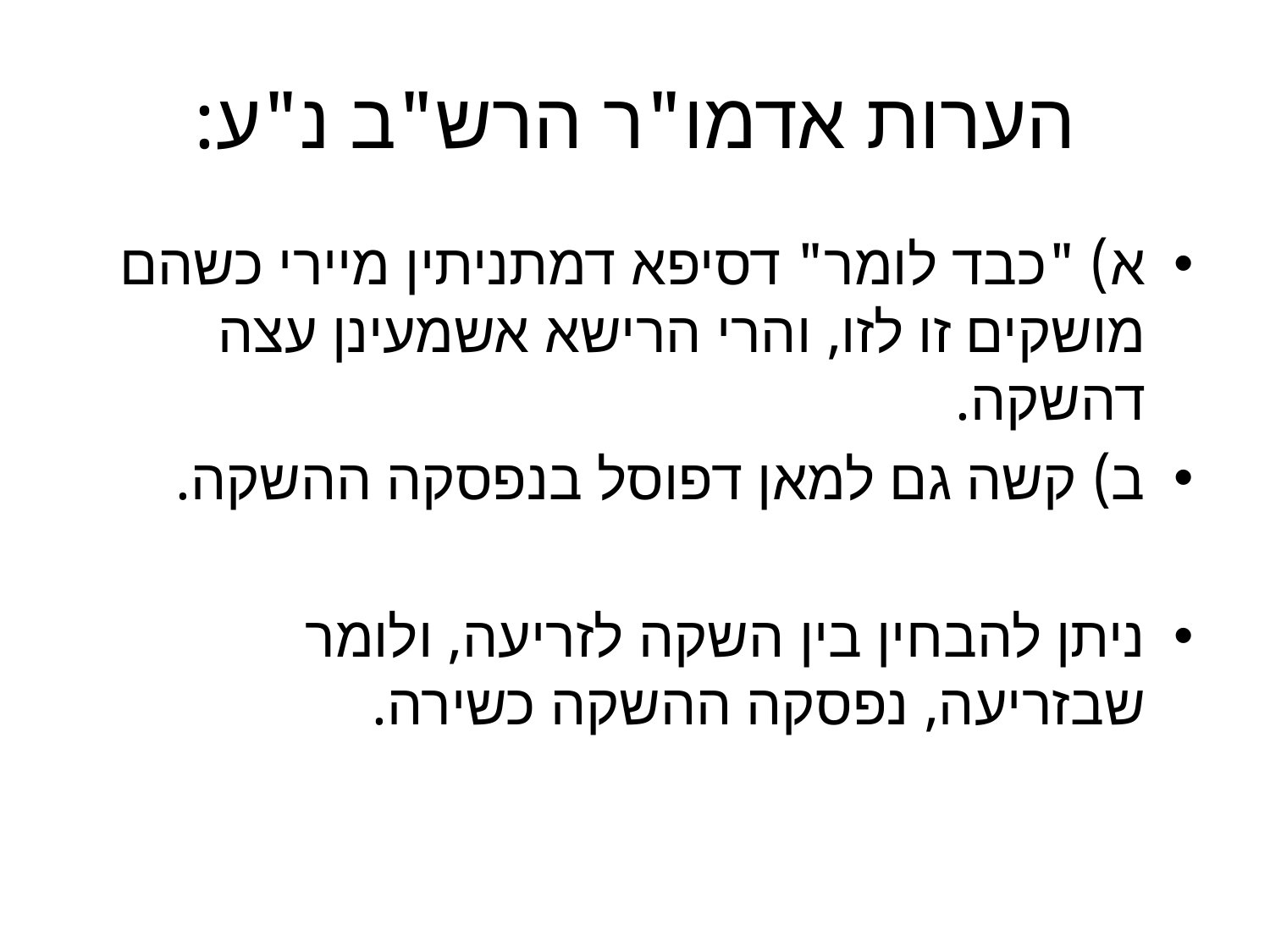

# הערות אדמו"ר הרש"ב נ"ע:
א) "כבד לומר" דסיפא דמתניתין מיירי כשהם מושקים זו לזו, והרי הרישא אשמעינן עצה דהשקה.
ב) קשה גם למאן דפוסל בנפסקה ההשקה.

ניתן להבחין בין השקה לזריעה, ולומר שבזריעה, נפסקה ההשקה כשירה.